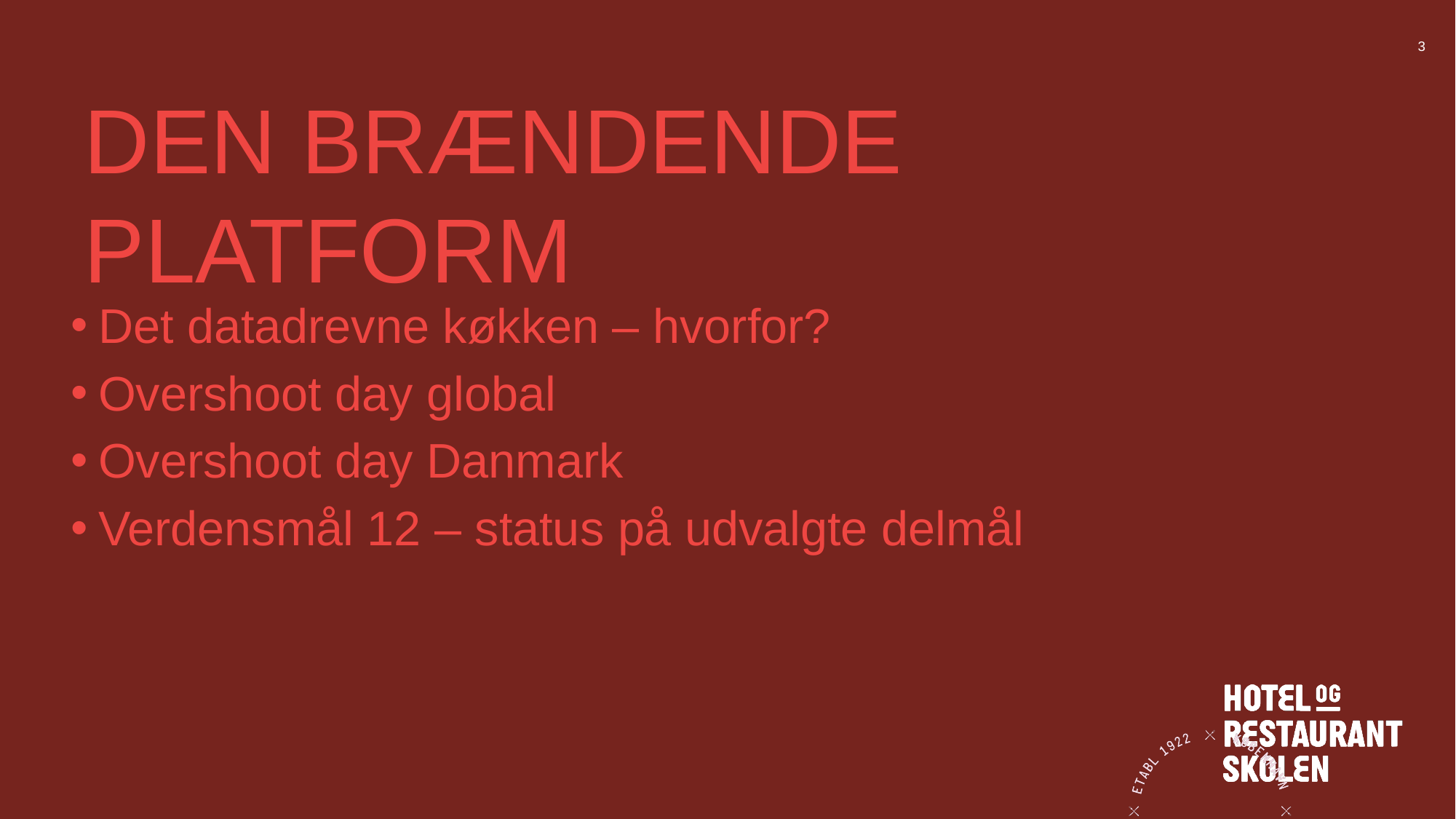

3
# Den brændende platform
Det datadrevne køkken – hvorfor?
Overshoot day global
Overshoot day Danmark
Verdensmål 12 – status på udvalgte delmål